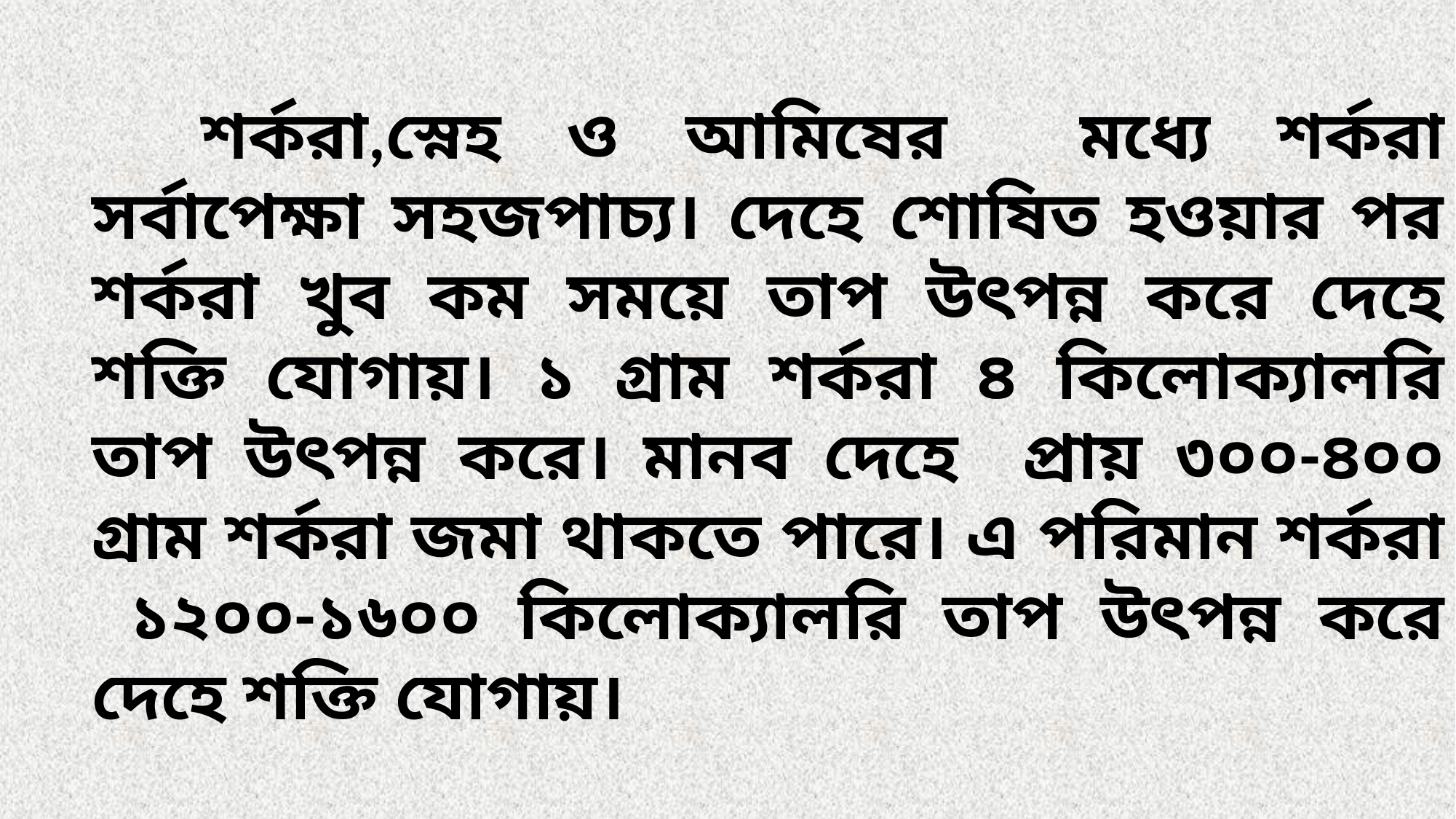

শর্করা,স্নেহ ও আমিষের  মধ্যে শর্করা সর্বাপেক্ষা সহজপাচ্য। দেহে শোষিত হওয়ার পর শর্করা খুব কম সময়ে তাপ উৎপন্ন করে দেহে শক্তি যোগায়। ১ গ্রাম শর্করা ৪ কিলোক্যালরি তাপ উৎপন্ন করে। মানব দেহে  প্রায় ৩০০-৪০০ গ্রাম শর্করা জমা থাকতে পারে। এ পরিমান শর্করা  ১২০০-১৬০০ কিলোক্যালরি তাপ উৎপন্ন করে দেহে শক্তি যোগায়।